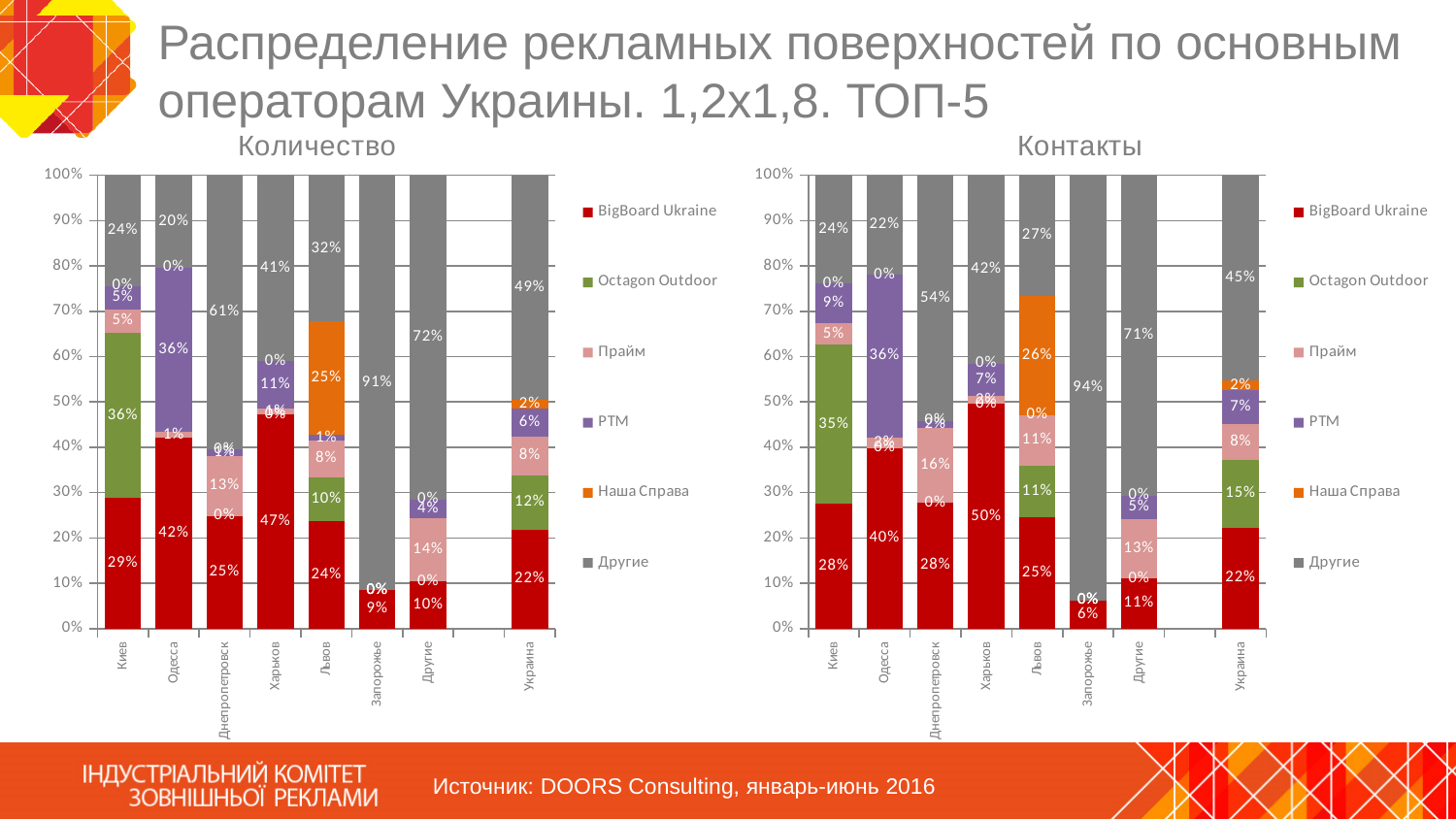

# Распределение рекламных поверхностей по основным операторам Украины. 1,2х1,8. ТОП-5

### Chart

| Category | BigBoard Ukraine | Octagon Outdoor | Прайм | РТМ | Наша Справа | Другие |
|---|---|---|---|---|---|---|
| Киев | 0.28804540617240154 | 0.36431358637814826 | 0.05232351897836112 | 0.05054984036892515 | 0.0 | 0.2447676481021639 |
| Одесса | 0.4212358572671889 | 0.0 | 0.012184508268059183 | 0.3629242819843342 | 0.0 | 0.20365535248041775 |
| Днепропетровск | 0.2481012658227848 | 0.0 | 0.13333333333333333 | 0.01350210970464135 | 0.0 | 0.6050632911392405 |
| Харьков | 0.47209515096065874 | 0.0 | 0.012808783165599268 | 0.10521500457456541 | 0.0 | 0.40988106129917656 |
| Львов | 0.23768939393939395 | 0.09564393939393939 | 0.08238636363636363 | 0.011363636363636364 | 0.25 | 0.3229166666666667 |
| Запорожье | 0.08517887563884156 | 0.0 | 0.0 | 0.0 | 0.0 | 0.9148211243611585 |
| Другие | 0.1036459864745663 | 0.0 | 0.14039988238753306 | 0.04013525433695972 | 0.0 | 0.7158188768009409 |
|   | None | None | None | None | None | None |
| Украина | 0.21799288730829072 | 0.12063791953767504 | 0.08468548566348078 | 0.06256945987997332 | 0.019282062680595687 | 0.49483218492998443 |

### Chart

| Category | BigBoard Ukraine | Octagon Outdoor | Прайм | РТМ | Наша Справа | Другие |
|---|---|---|---|---|---|---|
| Киев | 0.27504000926530353 | 0.3517919939354377 | 0.04609751731980038 | 0.08832308534608015 | 0.0 | 0.23874739413337825 |
| Одесса | 0.3979992373774757 | 0.0 | 0.02382073884664558 | 0.3587017473027836 | 0.0 | 0.21947827647309512 |
| Днепропетровск | 0.2777685904856403 | 0.0 | 0.16482002094702608 | 0.015765393307976407 | 0.0 | 0.5416459952593573 |
| Харьков | 0.49524596472958593 | 0.0 | 0.017929504448418718 | 0.07158218821452018 | 0.0 | 0.41524234260747517 |
| Львов | 0.2455512692882031 | 0.11334930313588851 | 0.11218267794922847 | 0.0 | 0.2622106769537083 | 0.26670607267297164 |
| Запорожье | 0.06256813764990284 | 0.0 | 0.0 | 0.0 | 0.0 | 0.9374318623500971 |
| Другие | 0.11061820263308529 | 0.0 | 0.1310053114308915 | 0.05202606461575325 | 0.0 | 0.7063504213202699 |
|   | None | None | None | None | None | None |
| Украина | 0.2225669119656884 | 0.14977980077061814 | 0.0790606521443173 | 0.07425563373369877 | 0.02117669655775784 | 0.4531603048279196 |
Источник: DOORS Consulting, январь-июнь 2016